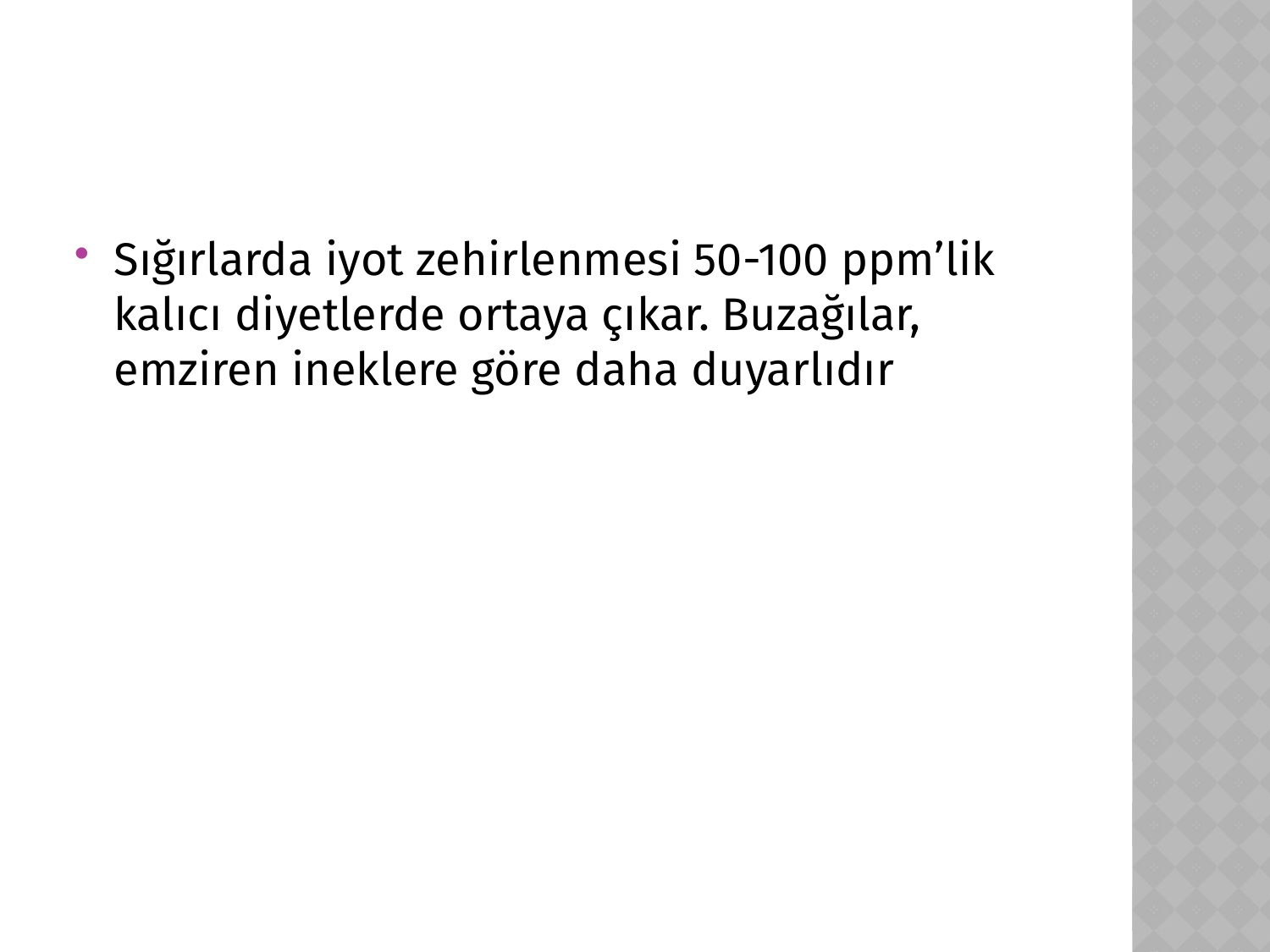

#
Sığırlarda iyot zehirlenmesi 50-100 ppm’lik kalıcı diyetlerde ortaya çıkar. Buzağılar, emziren ineklere göre daha duyarlıdır